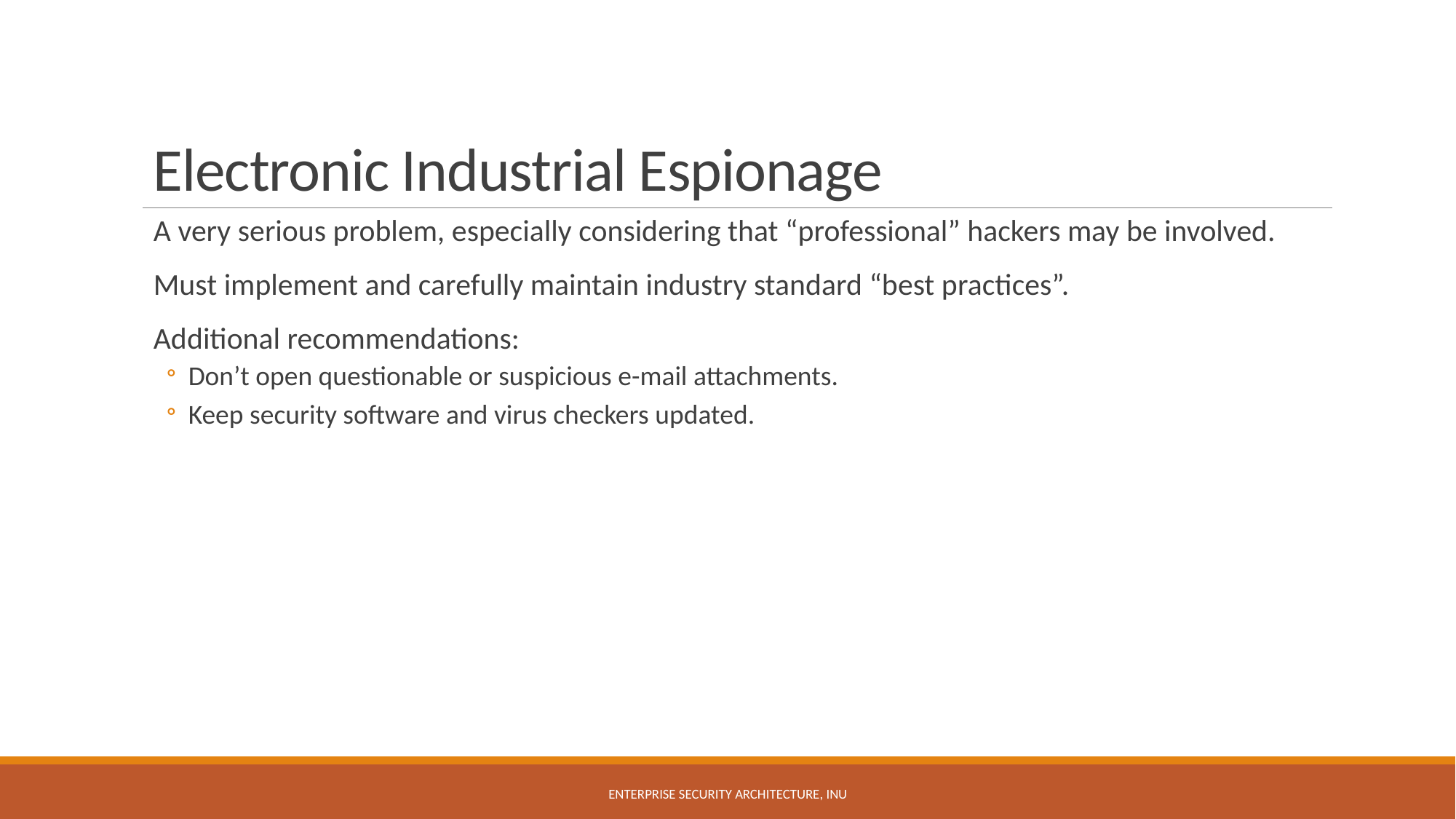

# Electronic Industrial Espionage
A very serious problem, especially considering that “professional” hackers may be involved.
Must implement and carefully maintain industry standard “best practices”.
Additional recommendations:
Don’t open questionable or suspicious e-mail attachments.
Keep security software and virus checkers updated.
Enterprise Security Architecture, INU